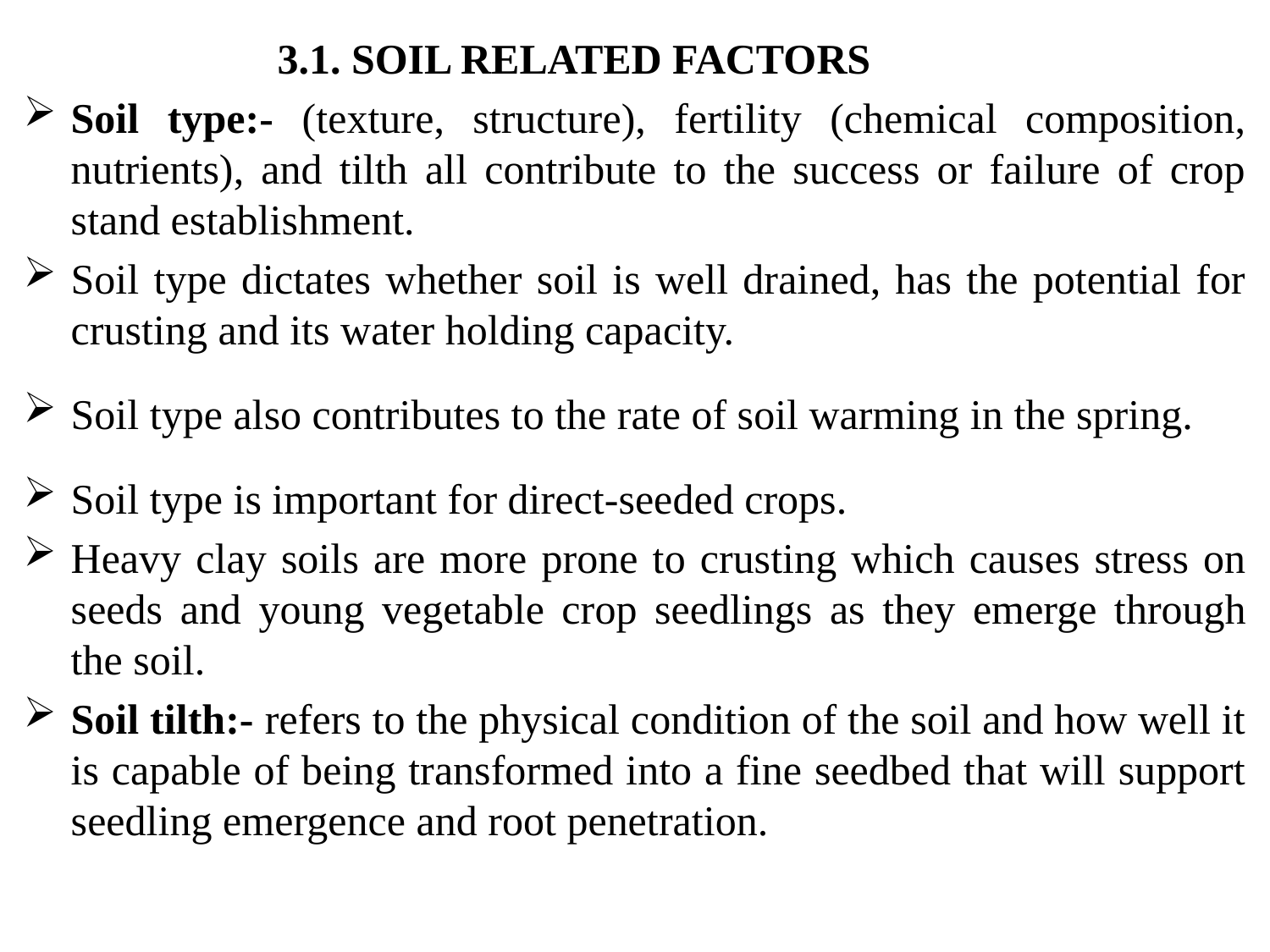

3.1. SOIL RELATED FACTORS
Soil type:- (texture, structure), fertility (chemical composition, nutrients), and tilth all contribute to the success or failure of crop stand establishment.
Soil type dictates whether soil is well drained, has the potential for crusting and its water holding capacity.
Soil type also contributes to the rate of soil warming in the spring.
Soil type is important for direct-seeded crops.
Heavy clay soils are more prone to crusting which causes stress on seeds and young vegetable crop seedlings as they emerge through the soil.
Soil tilth:- refers to the physical condition of the soil and how well it is capable of being transformed into a fine seedbed that will support seedling emergence and root penetration.